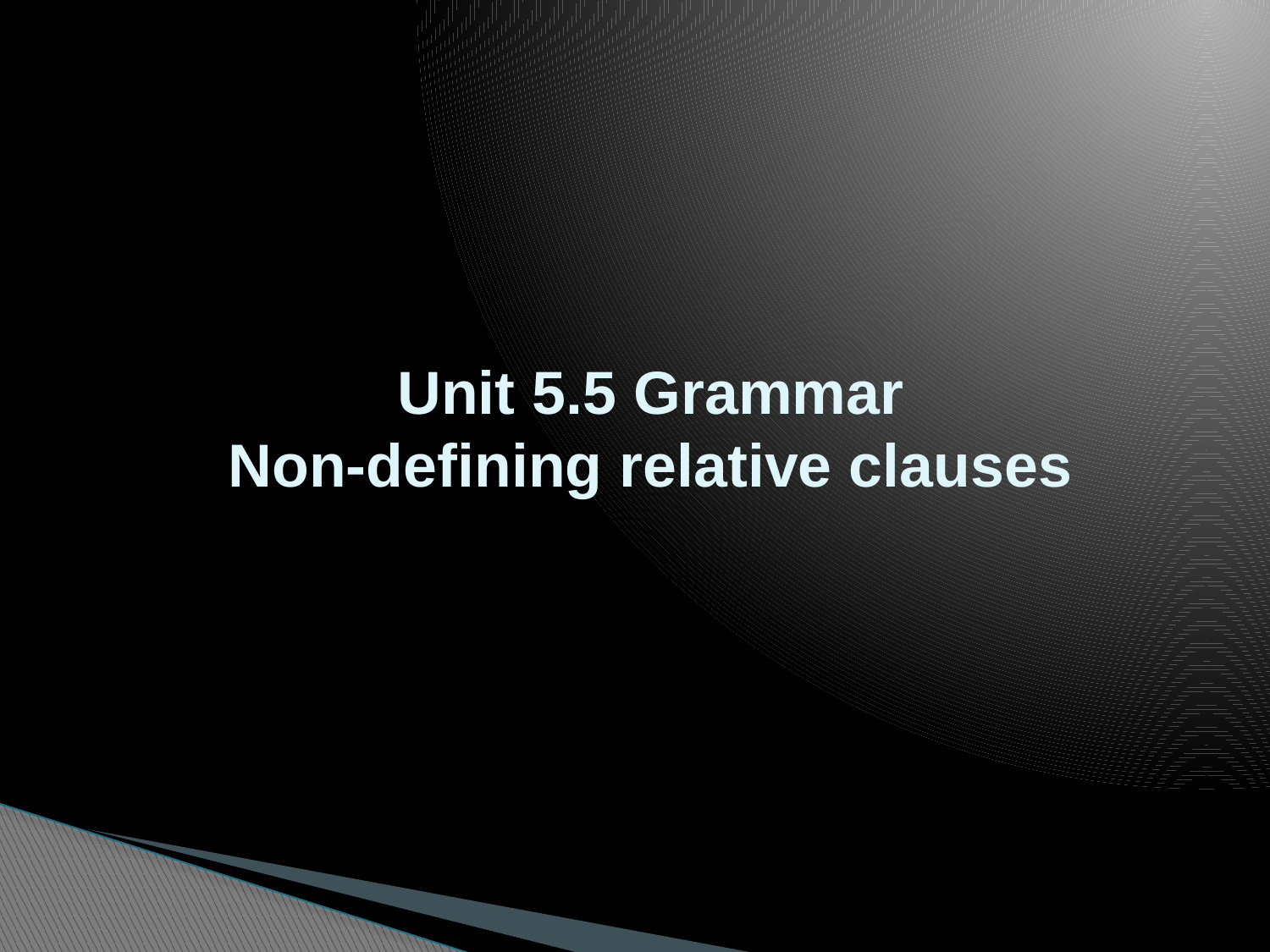

# Unit 5.5 Grammar Non-defining relative clauses